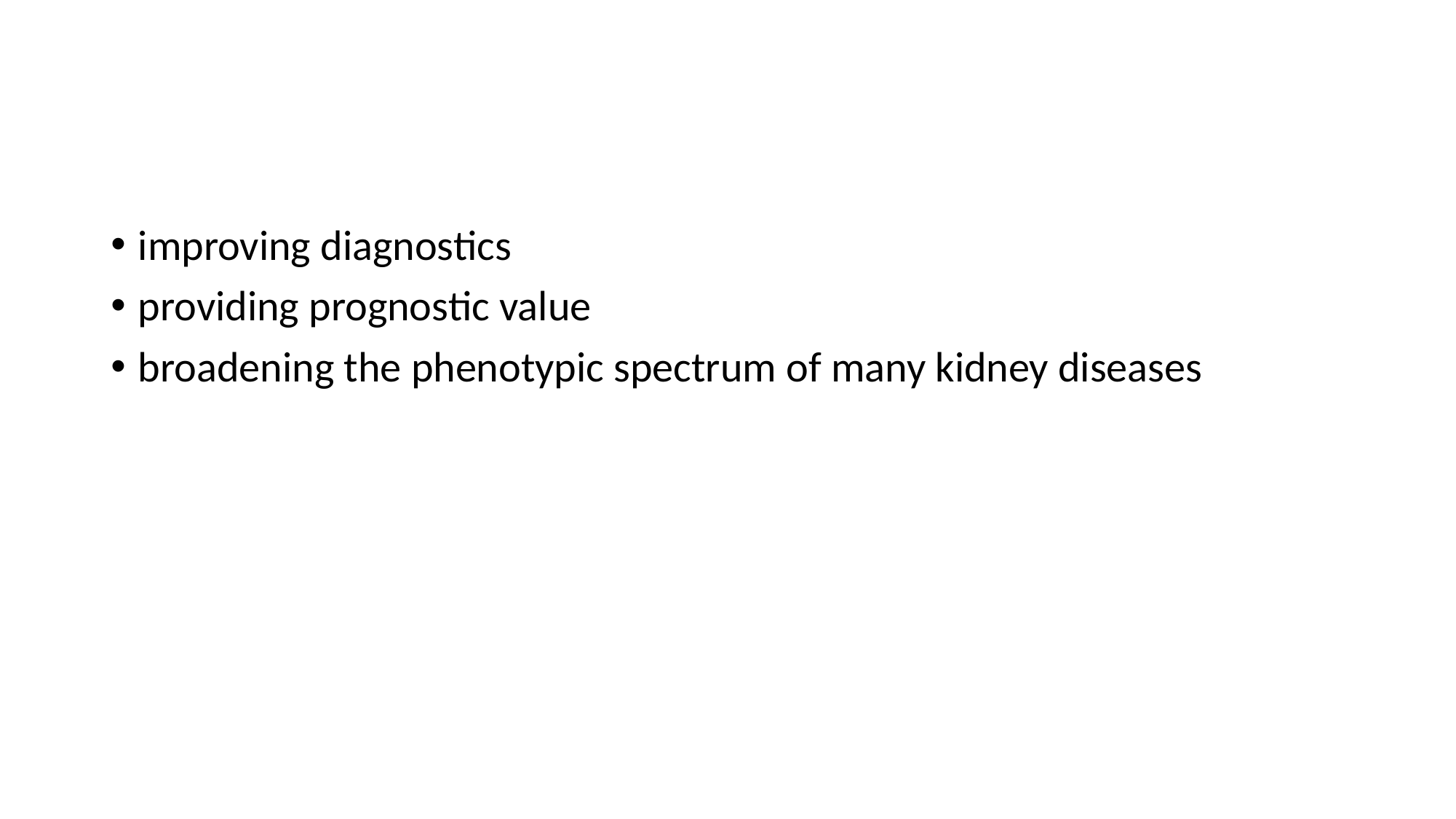

#
improving diagnostics
providing prognostic value
broadening the phenotypic spectrum of many kidney diseases